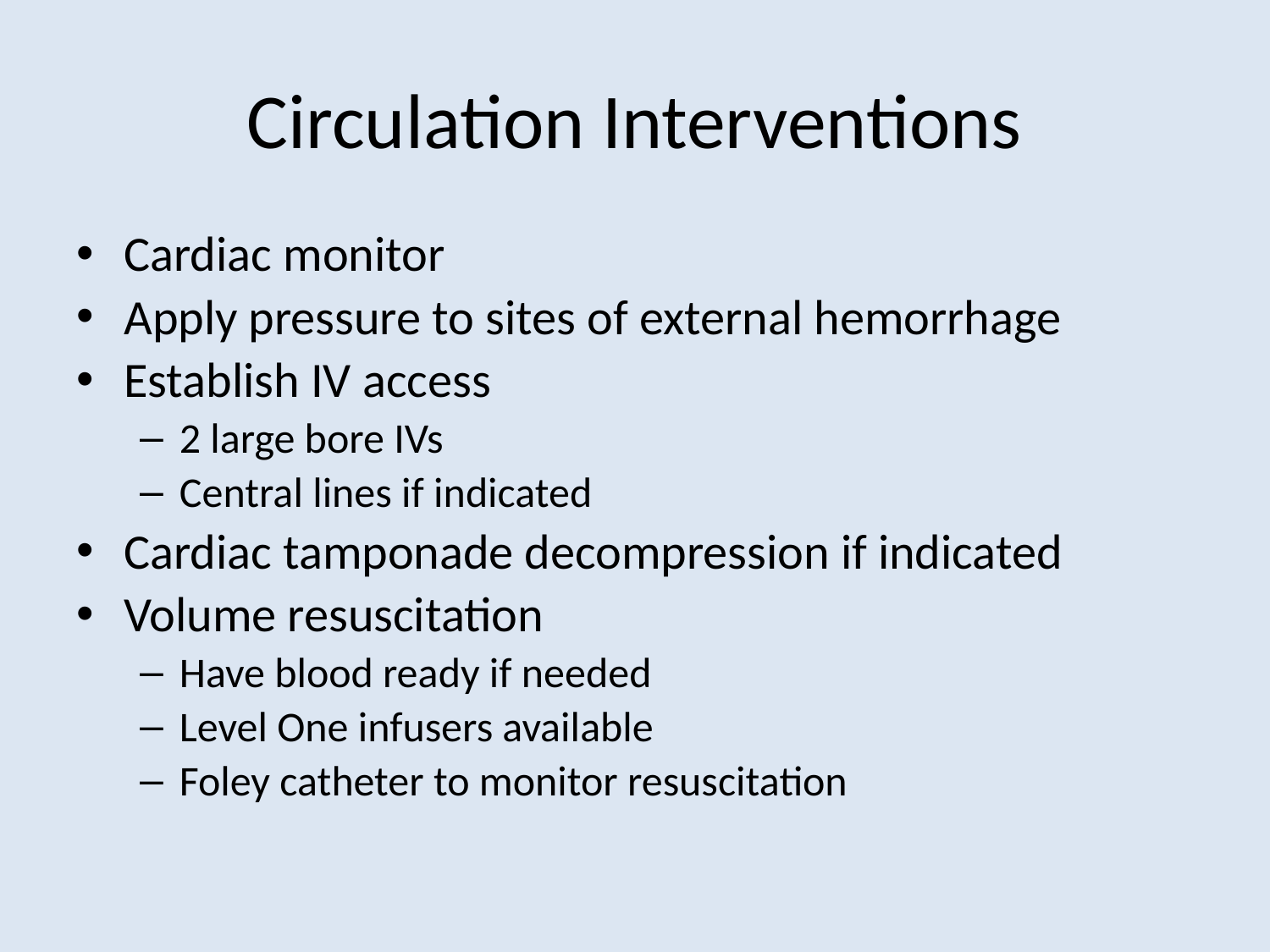

# Circulation Interventions
Cardiac monitor
Apply pressure to sites of external hemorrhage
Establish IV access
2 large bore IVs
Central lines if indicated
Cardiac tamponade decompression if indicated
Volume resuscitation
Have blood ready if needed
Level One infusers available
Foley catheter to monitor resuscitation